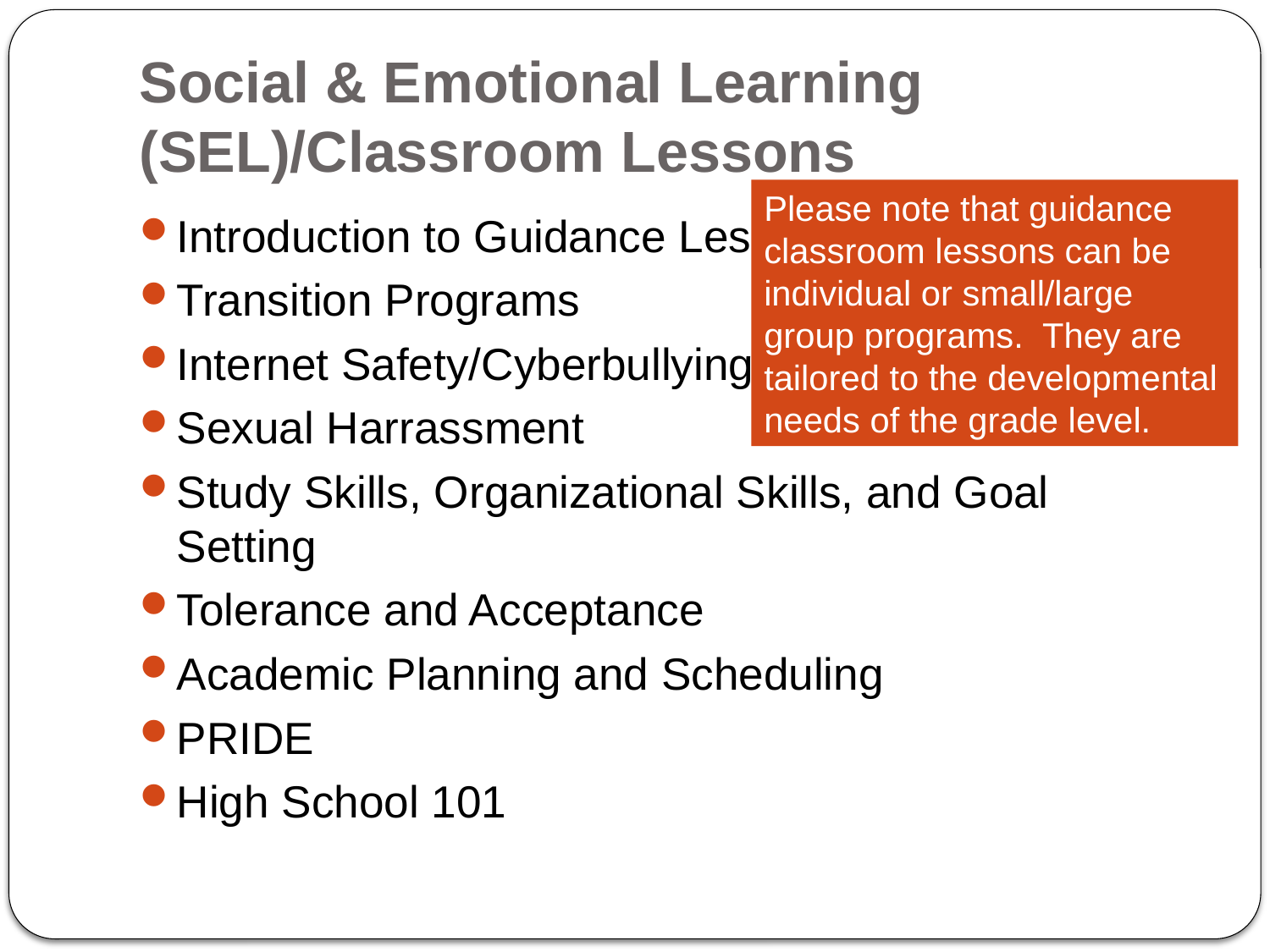

# Social & Emotional Learning (SEL)/Classroom Lessons
Please note that guidance classroom lessons can be individual or small/large group programs.  They are tailored to the developmental needs of the grade level.
Introduction to Guidance Lessons
Transition Programs
Internet Safety/Cyberbullying
Sexual Harrassment
Study Skills, Organizational Skills, and Goal Setting
Tolerance and Acceptance
Academic Planning and Scheduling
PRIDE
High School 101